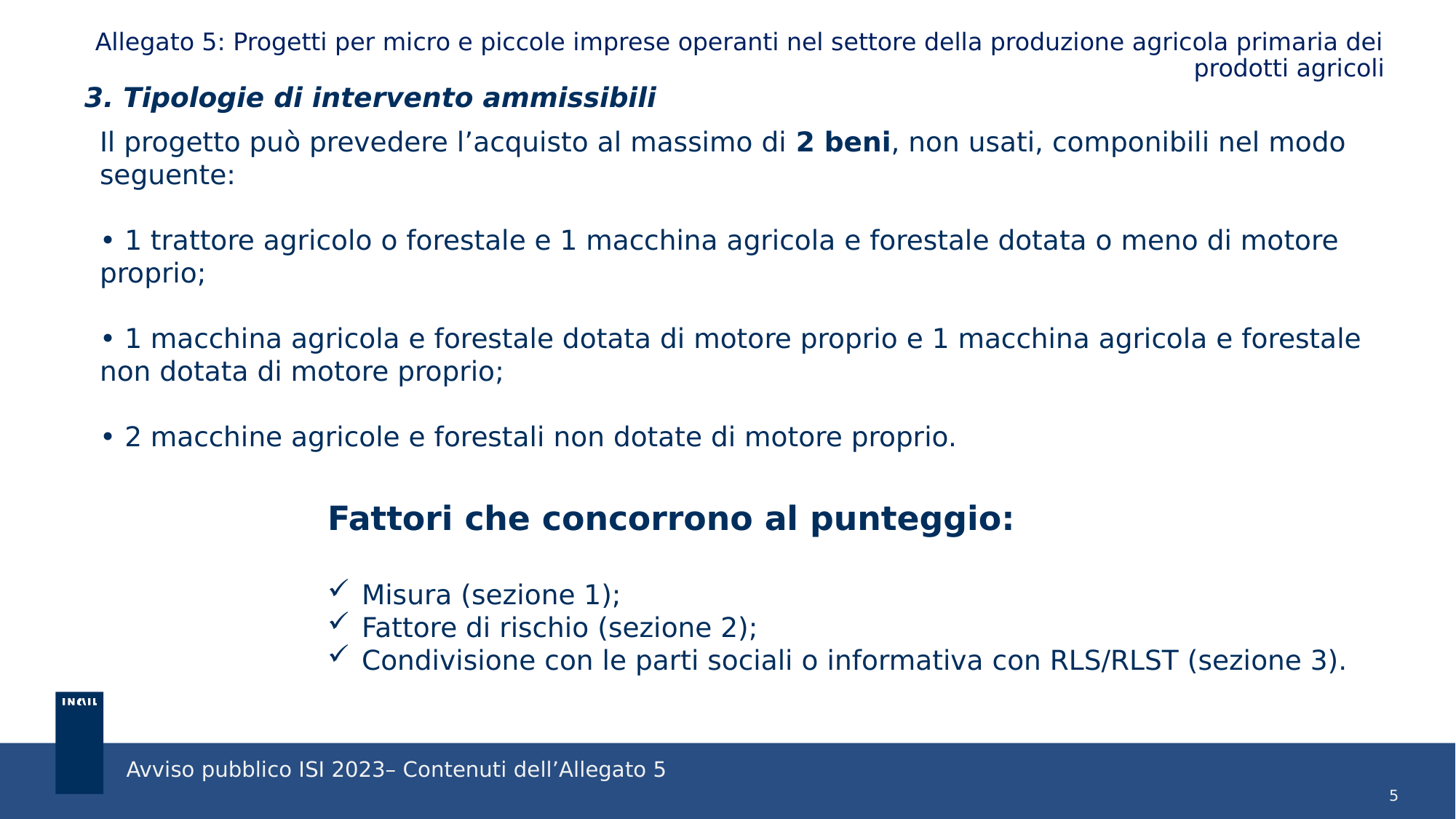

Allegato 5: Progetti per micro e piccole imprese operanti nel settore della produzione agricola primaria dei prodotti agricoli
3. Tipologie di intervento ammissibili
Il progetto può prevedere l’acquisto al massimo di 2 beni, non usati, componibili nel modo seguente:

• 1 trattore agricolo o forestale e 1 macchina agricola e forestale dotata o meno di motore proprio;

• 1 macchina agricola e forestale dotata di motore proprio e 1 macchina agricola e forestale non dotata di motore proprio;

• 2 macchine agricole e forestali non dotate di motore proprio.
Fattori che concorrono al punteggio:

Misura (sezione 1);
Fattore di rischio (sezione 2);
Condivisione con le parti sociali o informativa con RLS/RLST (sezione 3).

Avviso pubblico ISI 2023– Contenuti dell’Allegato 5
5